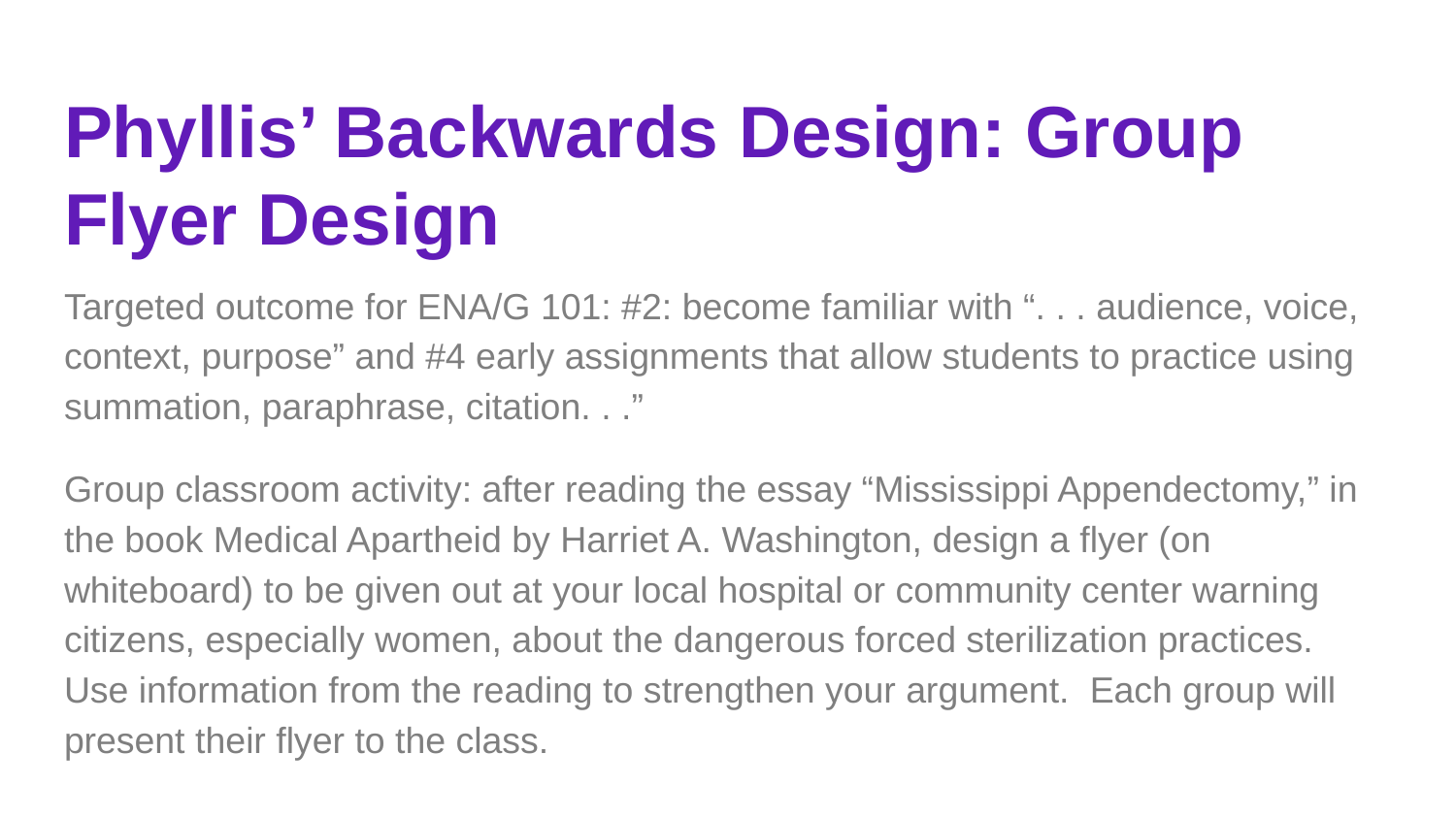

# Phyllis’ Backwards Design: Group Flyer Design
Targeted outcome for ENA/G 101: #2: become familiar with “. . . audience, voice, context, purpose” and #4 early assignments that allow students to practice using summation, paraphrase, citation. . .”
Group classroom activity: after reading the essay “Mississippi Appendectomy,” in the book Medical Apartheid by Harriet A. Washington, design a flyer (on whiteboard) to be given out at your local hospital or community center warning  citizens, especially women, about the dangerous forced sterilization practices.  Use information from the reading to strengthen your argument.  Each group will present their flyer to the class.